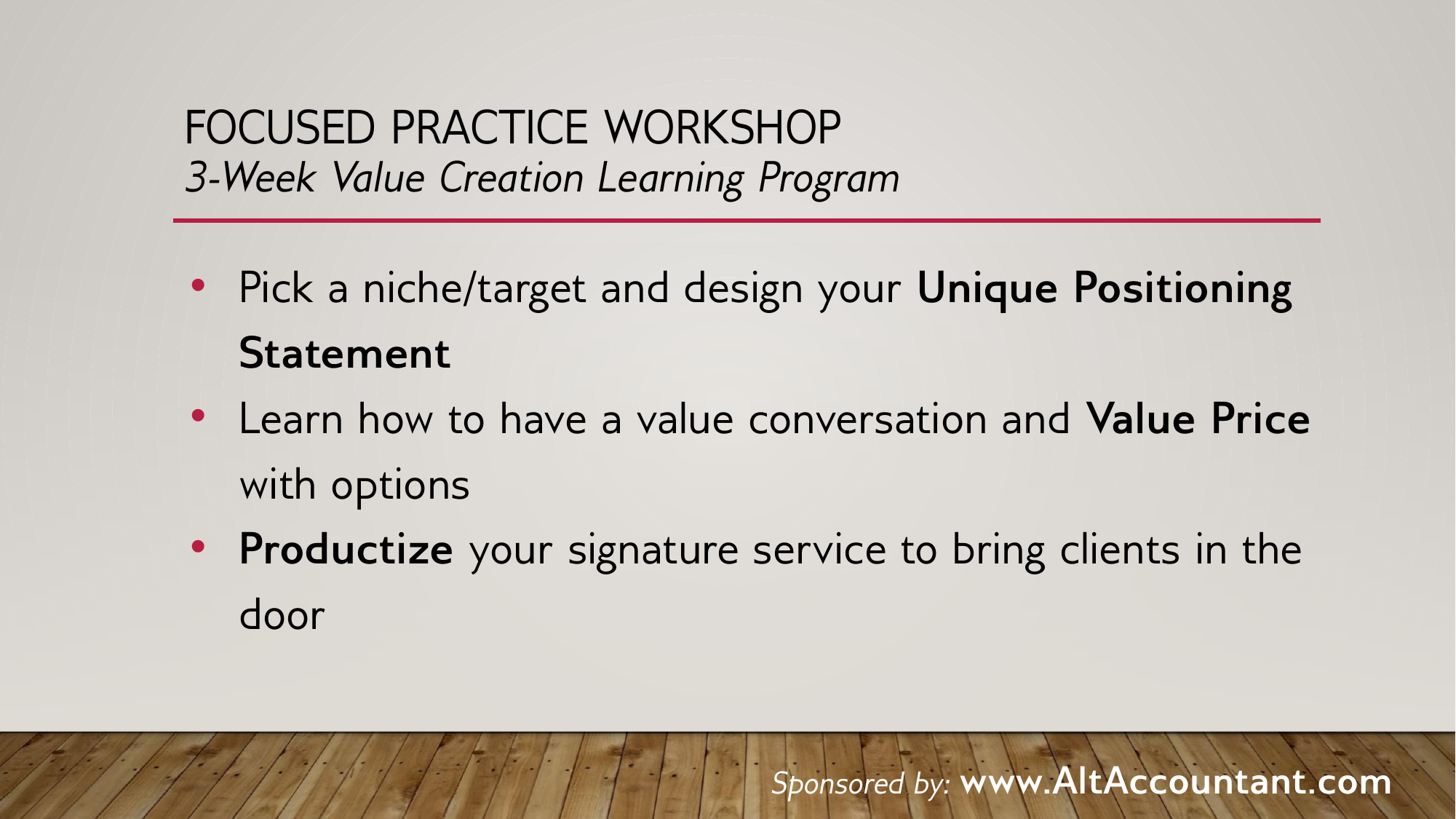

# FOCUSED PRACTICE WORKSHOP 3-Week Value Creation Learning Program
Pick a niche/target and design your Unique Positioning Statement
Learn how to have a value conversation and Value Price with options
Productize your signature service to bring clients in the door

Sponsored by: www.AltAccountant.com